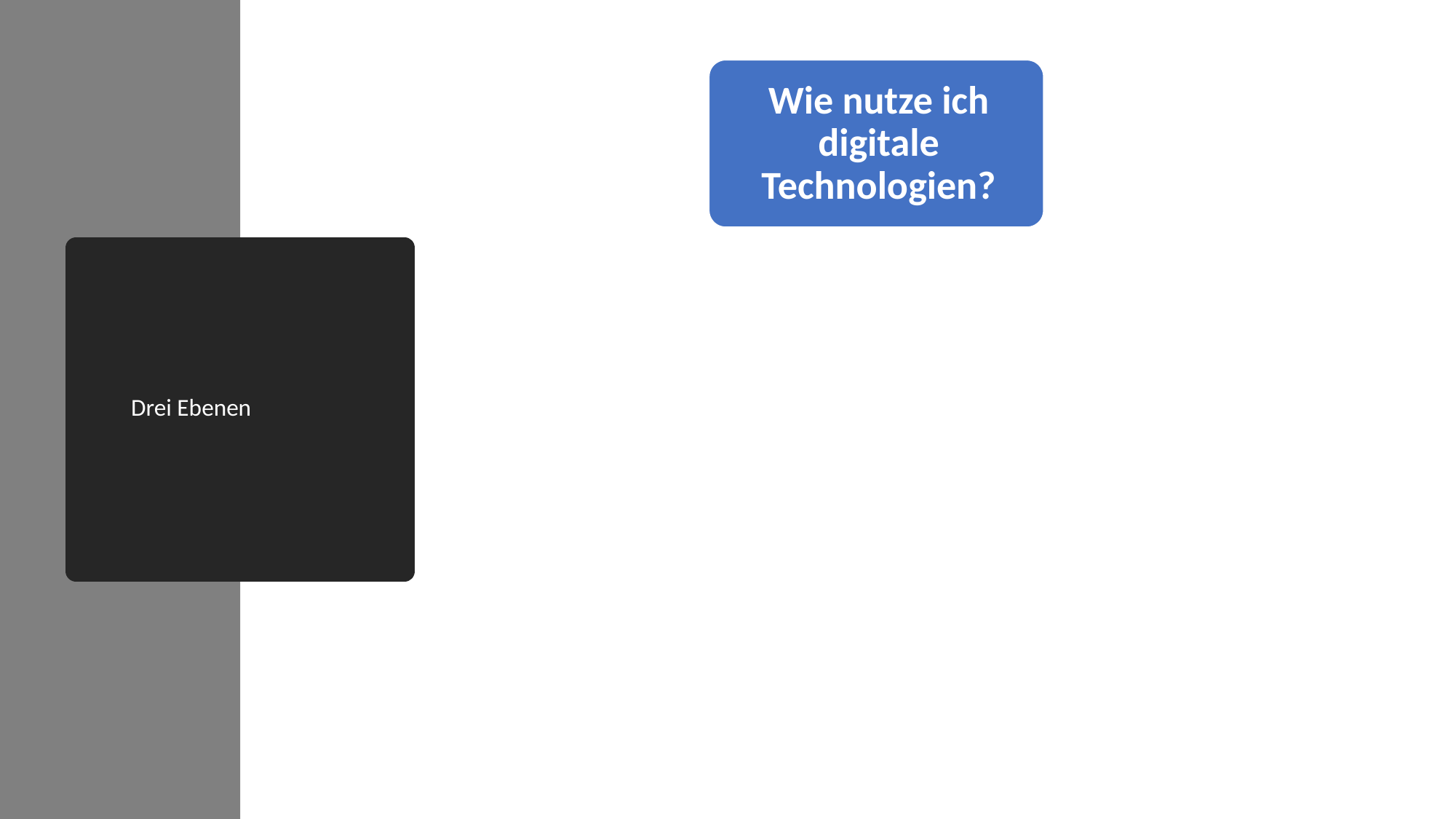

Wie nutze ich digitale Technologien?

Wie wirken  digitale Technologien?

Wie funktionieren digitale Technologien?

# Drei Ebenen